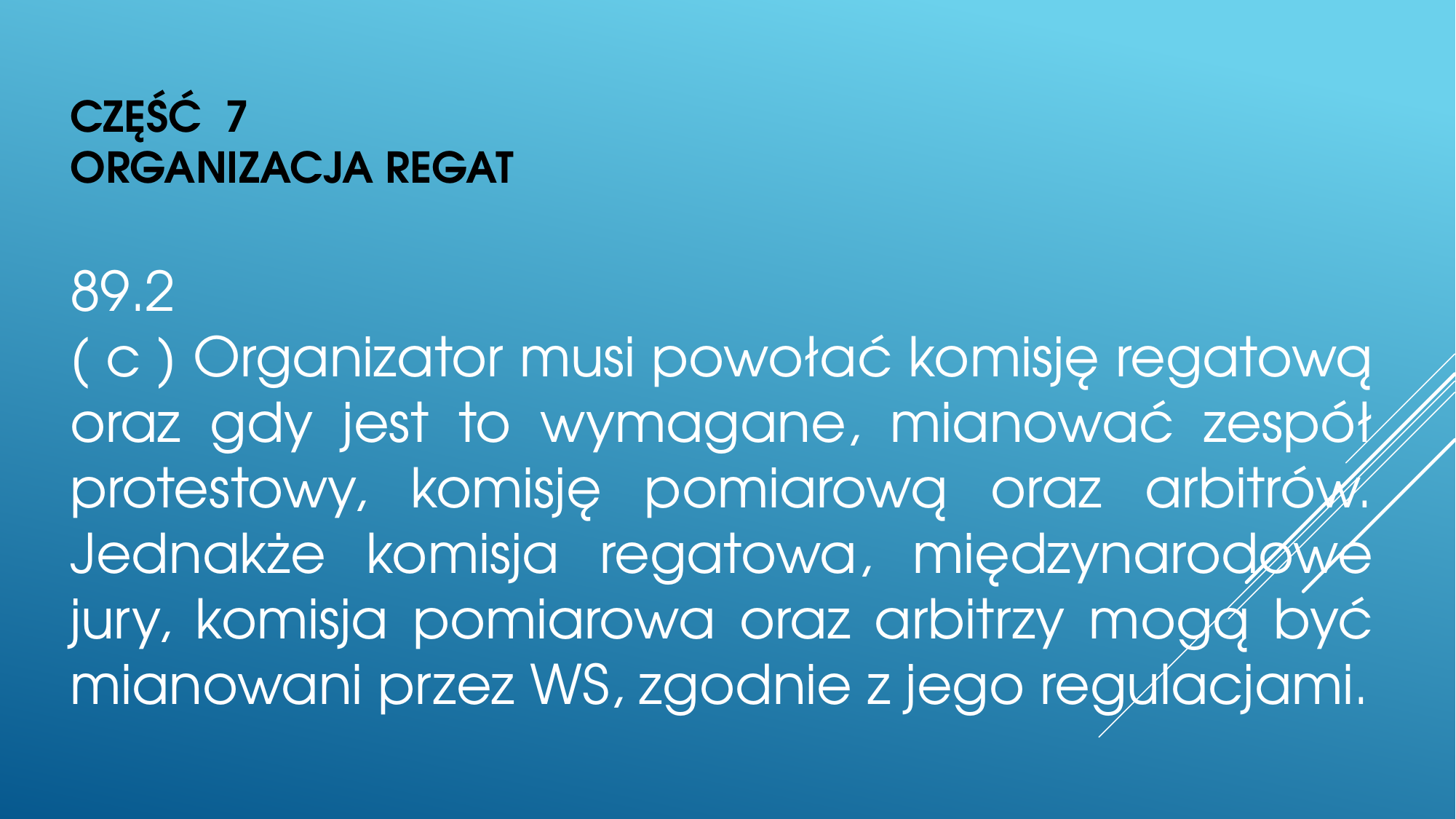

CZĘŚĆ  7
ORGANIZACJA REGAT

89.2
( c ) Organizator musi powołać komisję regatową oraz gdy jest to wymagane, mianować zespół protestowy, komisję pomiarową oraz arbitrów. Jednakże komisja regatowa, międzynarodowe jury, komisja pomiarowa oraz arbitrzy mogą być mianowani przez WS, zgodnie z jego regulacjami.